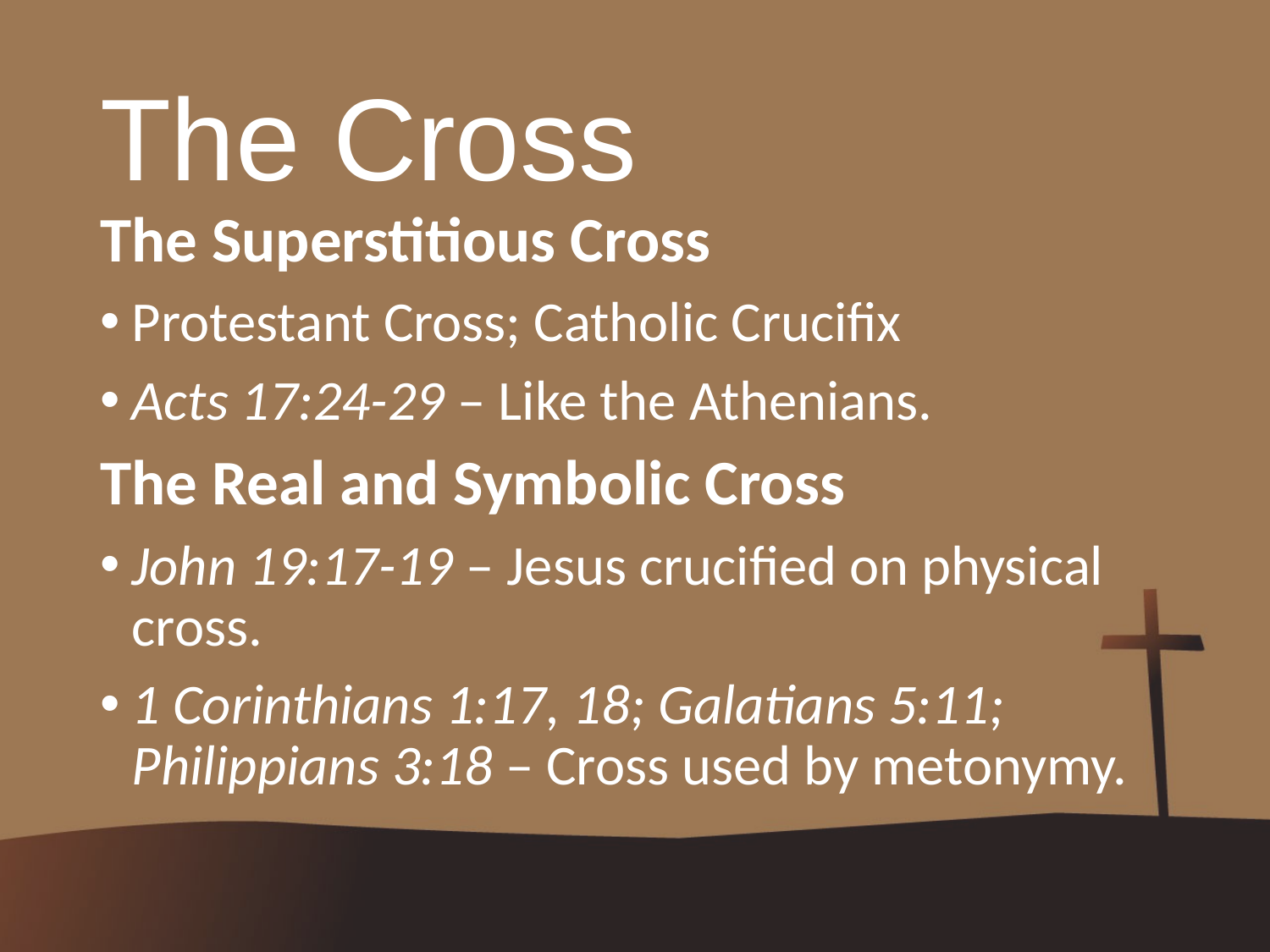

# The Cross
The Superstitious Cross
Protestant Cross; Catholic Crucifix
Acts 17:24-29 – Like the Athenians.
The Real and Symbolic Cross
John 19:17-19 – Jesus crucified on physical cross.
1 Corinthians 1:17, 18; Galatians 5:11; Philippians 3:18 – Cross used by metonymy.